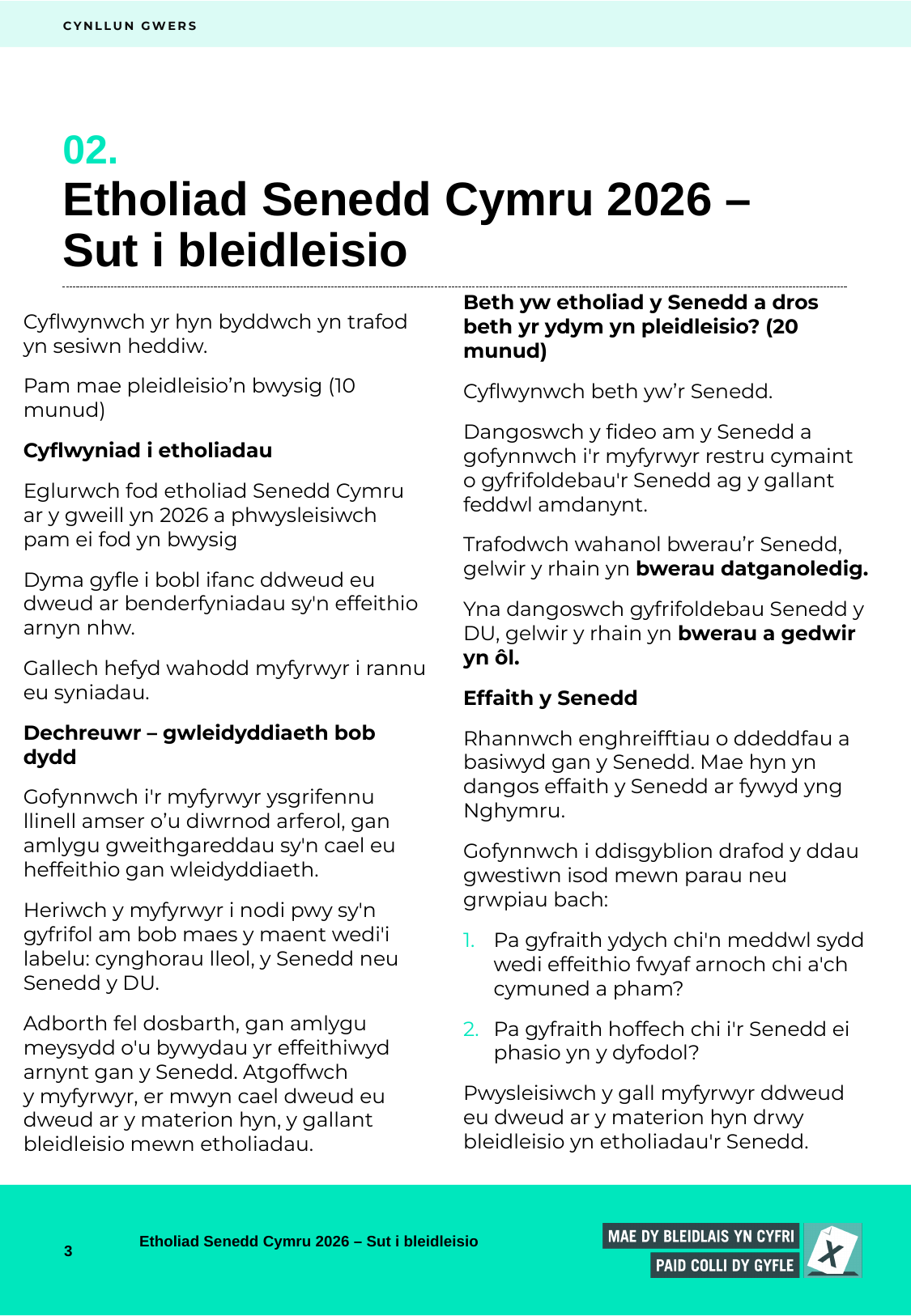

CYNLLUN GWERS
02.
# Etholiad Senedd Cymru 2026 – Sut i bleidleisio

Beth yw etholiad y Senedd a dros beth yr ydym yn pleidleisio? (20 munud)
Cyflwynwch beth yw’r Senedd.
Dangoswch y fideo am y Senedd a gofynnwch i'r myfyrwyr restru cymaint o gyfrifoldebau'r Senedd ag y gallant feddwl amdanynt.
Trafodwch wahanol bwerau’r Senedd, gelwir y rhain yn bwerau datganoledig.
Yna dangoswch gyfrifoldebau Senedd y DU, gelwir y rhain yn bwerau a gedwir yn ôl.
Effaith y Senedd
Rhannwch enghreifftiau o ddeddfau a basiwyd gan y Senedd. Mae hyn yn dangos effaith y Senedd ar fywyd yng Nghymru.
Gofynnwch i ddisgyblion drafod y ddau gwestiwn isod mewn parau neu grwpiau bach:
Pa gyfraith ydych chi'n meddwl sydd wedi effeithio fwyaf arnoch chi a'ch cymuned a pham?
Pa gyfraith hoffech chi i'r Senedd ei phasio yn y dyfodol?
Pwysleisiwch y gall myfyrwyr ddweud eu dweud ar y materion hyn drwy bleidleisio yn etholiadau'r Senedd.

Cyflwynwch yr hyn byddwch yn trafod yn sesiwn heddiw.
Pam mae pleidleisio’n bwysig (10 munud)
Cyflwyniad i etholiadau
Eglurwch fod etholiad Senedd Cymru ar y gweill yn 2026 a phwysleisiwch pam ei fod yn bwysig
Dyma gyfle i bobl ifanc ddweud eu dweud ar benderfyniadau sy'n effeithio arnyn nhw.
Gallech hefyd wahodd myfyrwyr i rannu eu syniadau.
Dechreuwr – gwleidyddiaeth bob dydd
Gofynnwch i'r myfyrwyr ysgrifennu llinell amser o’u diwrnod arferol, gan amlygu gweithgareddau sy'n cael eu heffeithio gan wleidyddiaeth.
Heriwch y myfyrwyr i nodi pwy sy'n gyfrifol am bob maes y maent wedi'i labelu: cynghorau lleol, y Senedd neu Senedd y DU.
Adborth fel dosbarth, gan amlygu meysydd o'u bywydau yr effeithiwyd arnynt gan y Senedd. Atgoffwch y myfyrwyr, er mwyn cael dweud eu dweud ar y materion hyn, y gallant bleidleisio mewn etholiadau.

3
Etholiad Senedd Cymru 2026 – Sut i bleidleisio